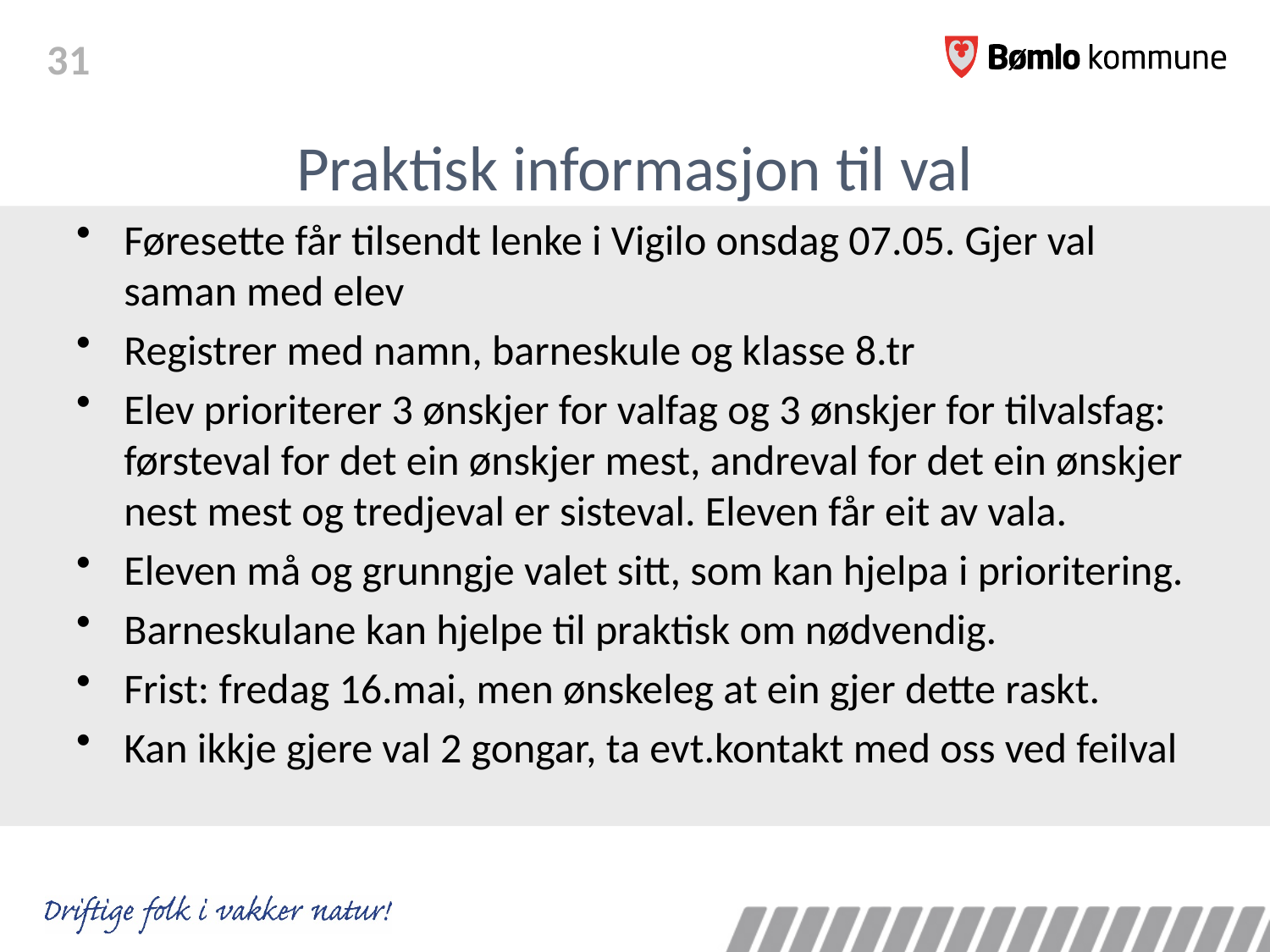

# Praktisk informasjon til val
Føresette får tilsendt lenke i Vigilo onsdag 07.05. Gjer val saman med elev
Registrer med namn, barneskule og klasse 8.tr
Elev prioriterer 3 ønskjer for valfag og 3 ønskjer for tilvalsfag: førsteval for det ein ønskjer mest, andreval for det ein ønskjer nest mest og tredjeval er sisteval. Eleven får eit av vala.
Eleven må og grunngje valet sitt, som kan hjelpa i prioritering.
Barneskulane kan hjelpe til praktisk om nødvendig.
Frist: fredag 16.mai, men ønskeleg at ein gjer dette raskt.
Kan ikkje gjere val 2 gongar, ta evt.kontakt med oss ved feilval